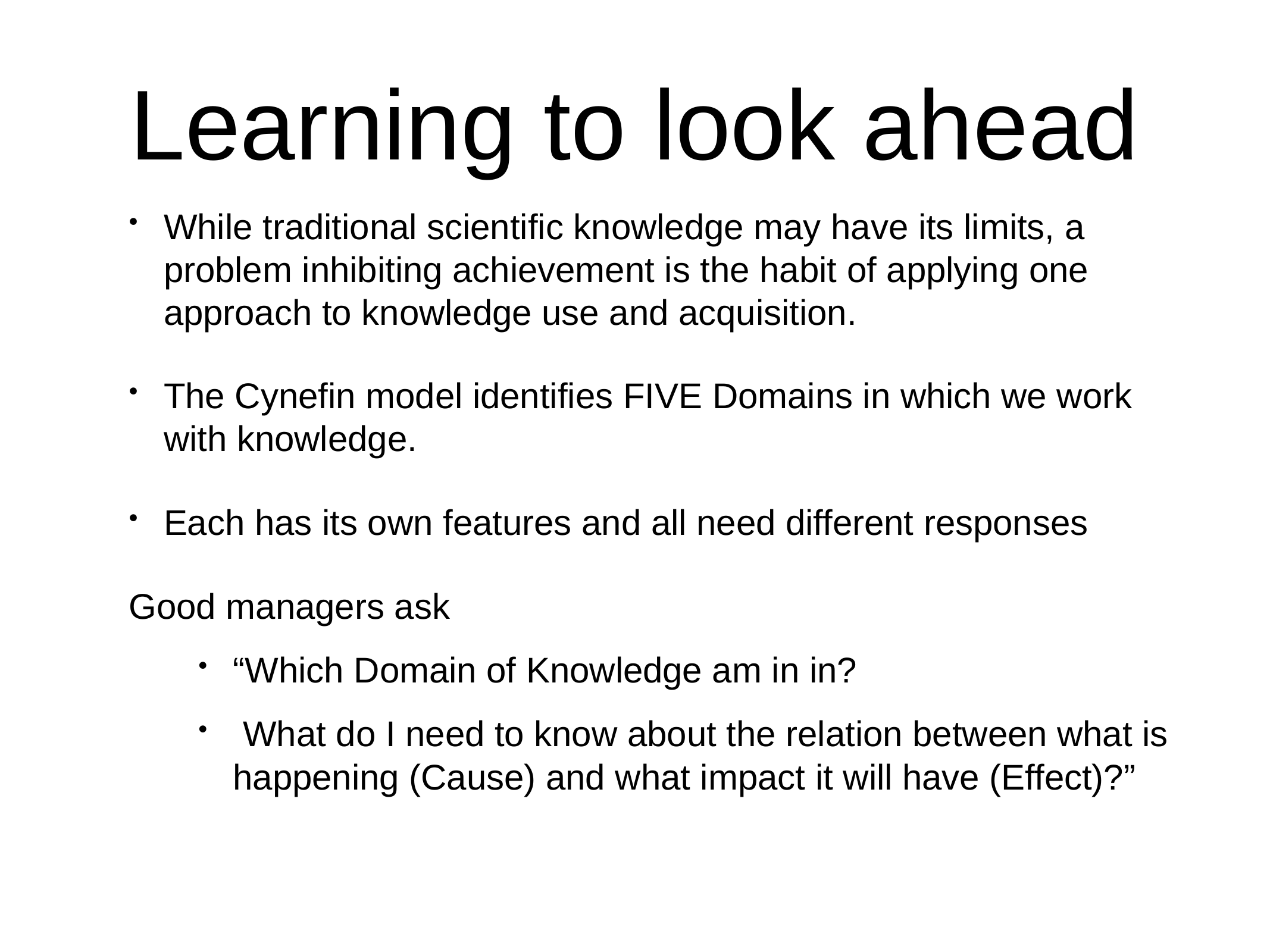

# Learning to look ahead
While traditional scientific knowledge may have its limits, a problem inhibiting achievement is the habit of applying one approach to knowledge use and acquisition.
The Cynefin model identifies FIVE Domains in which we work with knowledge.
Each has its own features and all need different responses
Good managers ask
“Which Domain of Knowledge am in in?
 What do I need to know about the relation between what is happening (Cause) and what impact it will have (Effect)?”